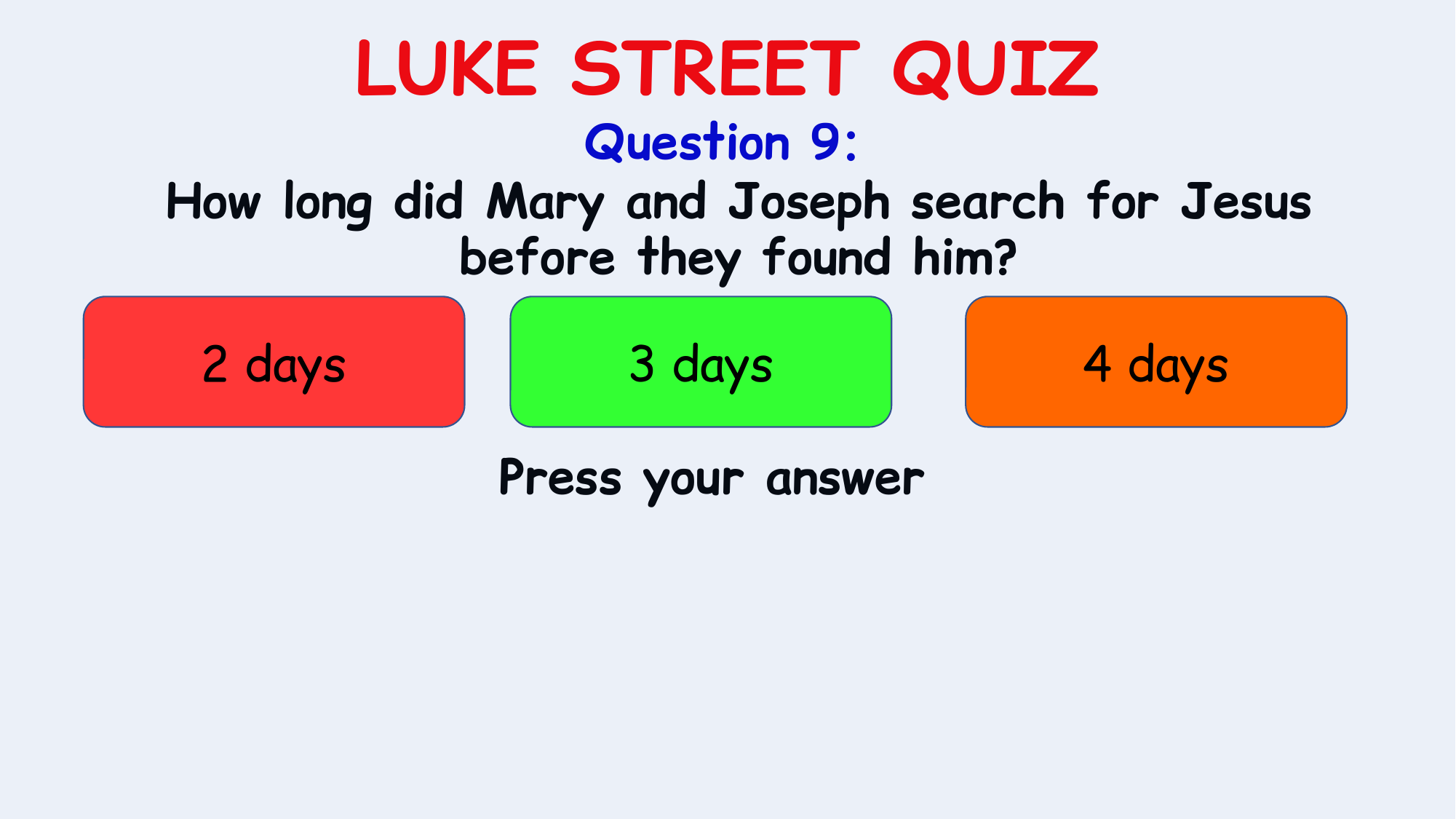

Question 9:
How long did Mary and Joseph search for Jesus before they found him?
2 days
3 days
4 days
Press your answer